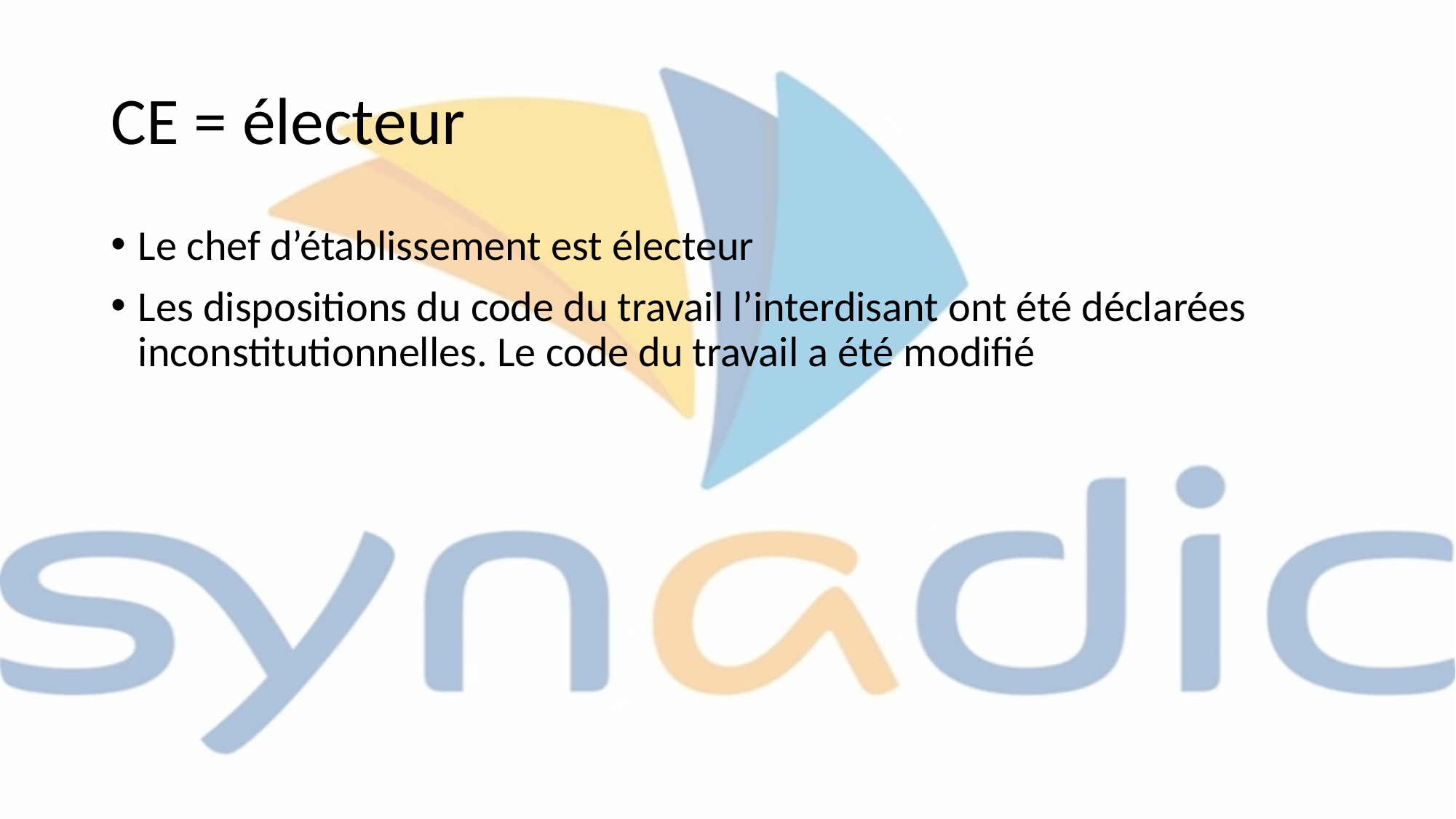

# CE = électeur
Le chef d’établissement est électeur
Les dispositions du code du travail l’interdisant ont été déclarées inconstitutionnelles. Le code du travail a été modifié